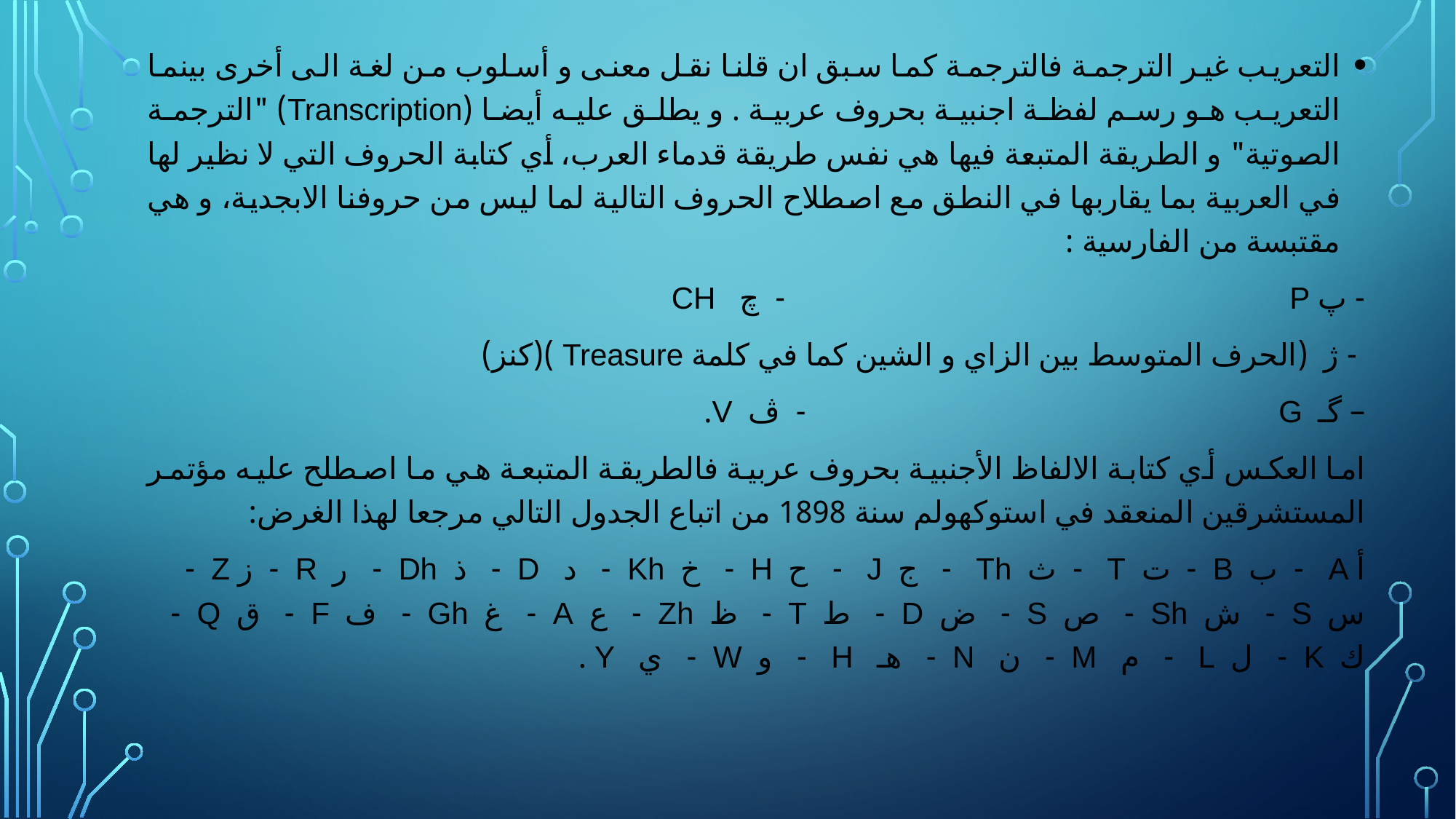

التعريب غير الترجمة فالترجمة كما سبق ان قلنا نقل معنى و أسلوب من لغة الى أخرى بينما التعريب هو رسم لفظة اجنبية بحروف عربية . و يطلق عليه أيضا (Transcription) "الترجمة الصوتية" و الطريقة المتبعة فيها هي نفس طريقة قدماء العرب، أي كتابة الحروف التي لا نظير لها في العربية بما يقاربها في النطق مع اصطلاح الحروف التالية لما ليس من حروفنا الابجدية، و هي مقتبسة من الفارسية :
- پ P                                                               -  چ   CH
 - ژ  (الحرف المتوسط بين الزاي و الشين كما في كلمة Treasure )(كنز)
– گـ  G                                                           -  ڤ  V.
اما العكس أي كتابة الالفاظ الأجنبية بحروف عربية فالطريقة المتبعة هي ما اصطلح عليه مؤتمر المستشرقين المنعقد في استوكهولم سنة 1898 من اتباع الجدول التالي مرجعا لهذا الغرض:
أ A   -  ب  B  -  ت  T   -  ث  Th   -   ج  J   -   ح  H  -   خ  Kh  -   د   D  -   ذ  Dh  -   ر  R  -  ز Z  -   س  S  -   ش  Sh  -   ص  S  -   ض  D  -   ط  T  -   ظ  Zh  -   ع  A  -   غ  Gh  -   ف  F  -   ق  Q  -   ك  K  -   ل  L   -   م   M  -   ن   N  -   هـ   H   -   و  W  -   ي   Y .